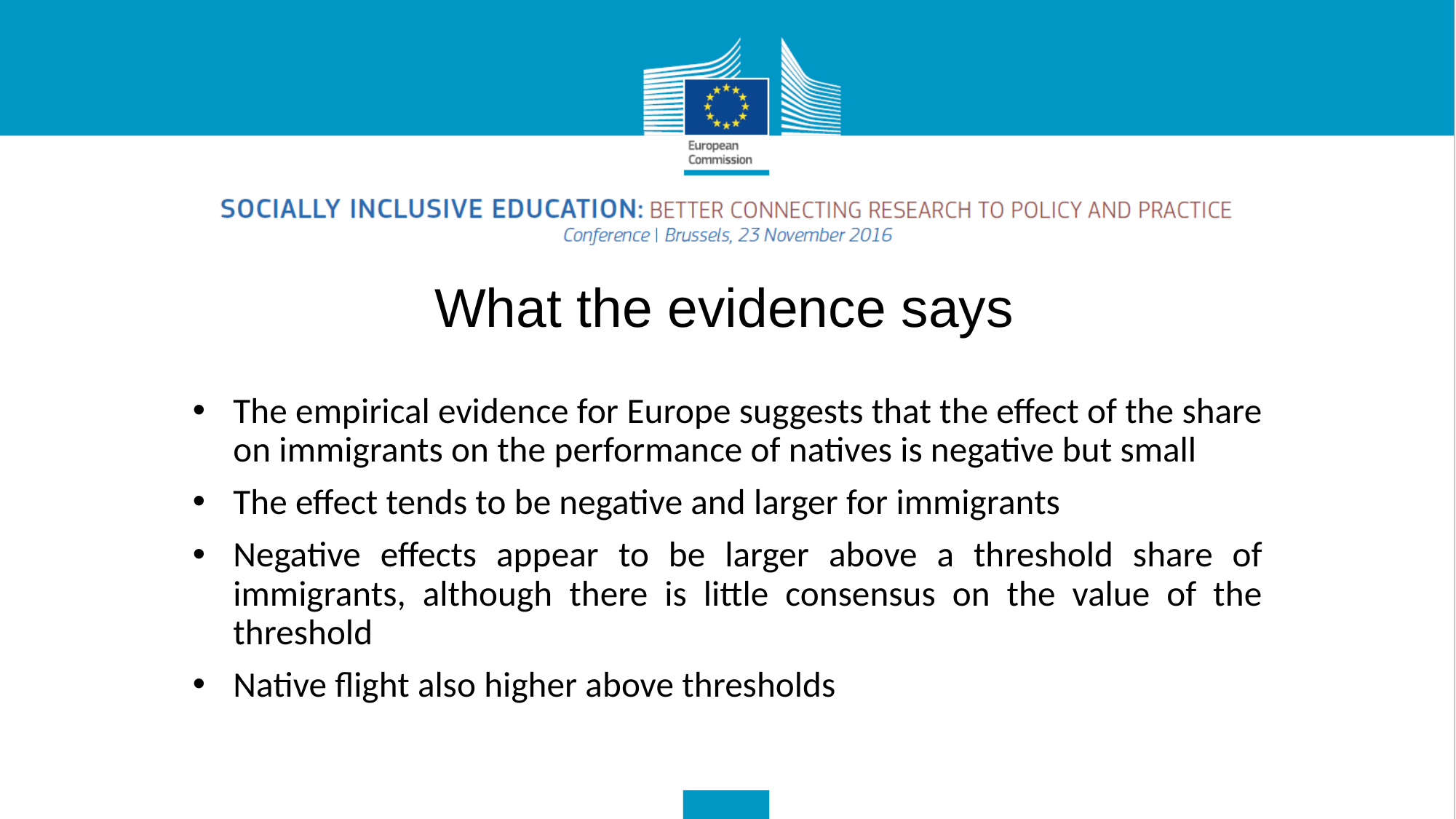

# What the evidence says
The empirical evidence for Europe suggests that the effect of the share on immigrants on the performance of natives is negative but small
The effect tends to be negative and larger for immigrants
Negative effects appear to be larger above a threshold share of immigrants, although there is little consensus on the value of the threshold
Native flight also higher above thresholds